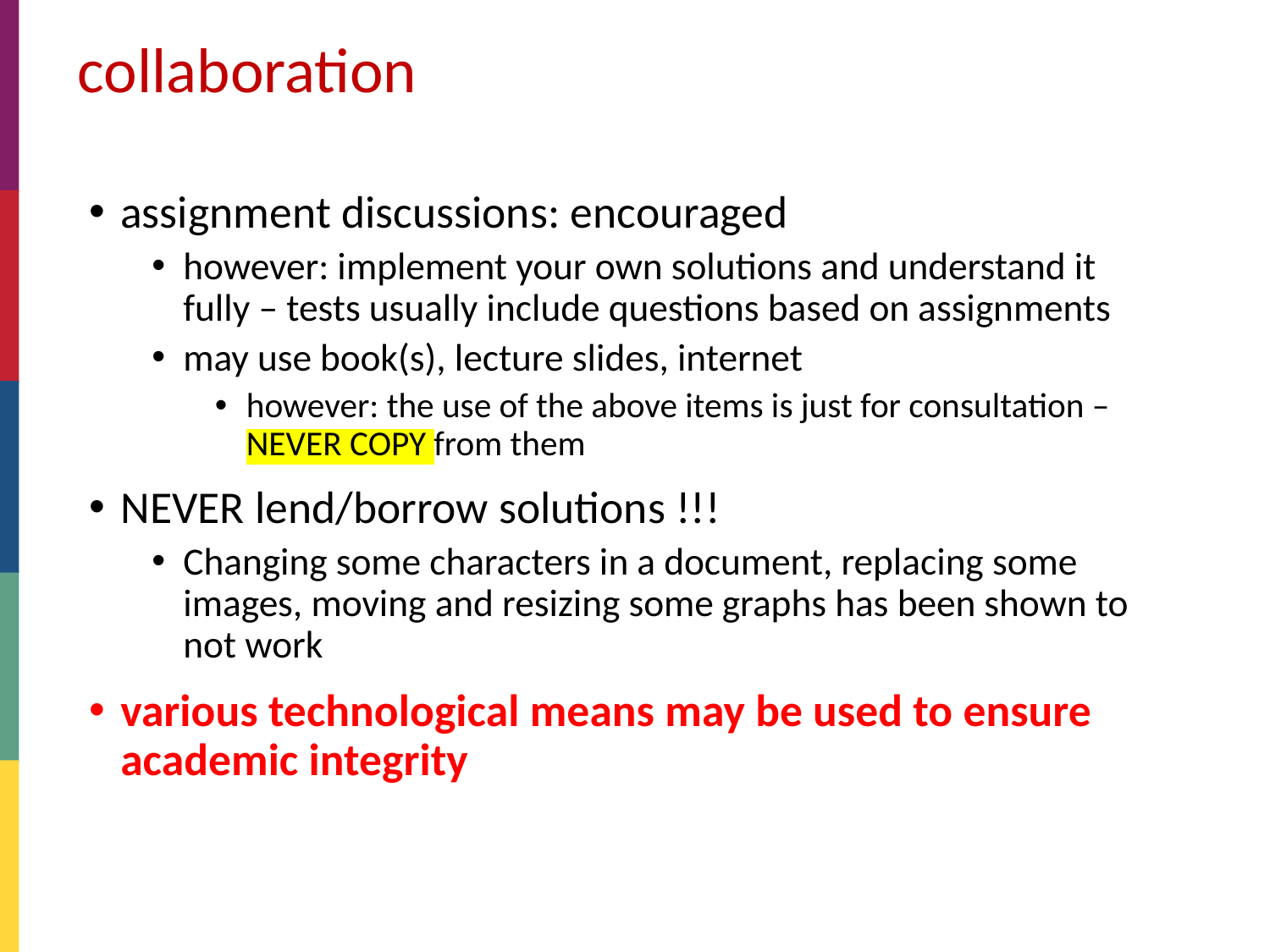

# collaboration
assignment discussions: encouraged
however: implement your own solutions and understand it fully – tests usually include questions based on assignments
may use book(s), lecture slides, internet
however: the use of the above items is just for consultation – NEVER COPY from them
NEVER lend/borrow solutions !!!
Changing some characters in a document, replacing some images, moving and resizing some graphs has been shown to not work
various technological means may be used to ensure academic integrity